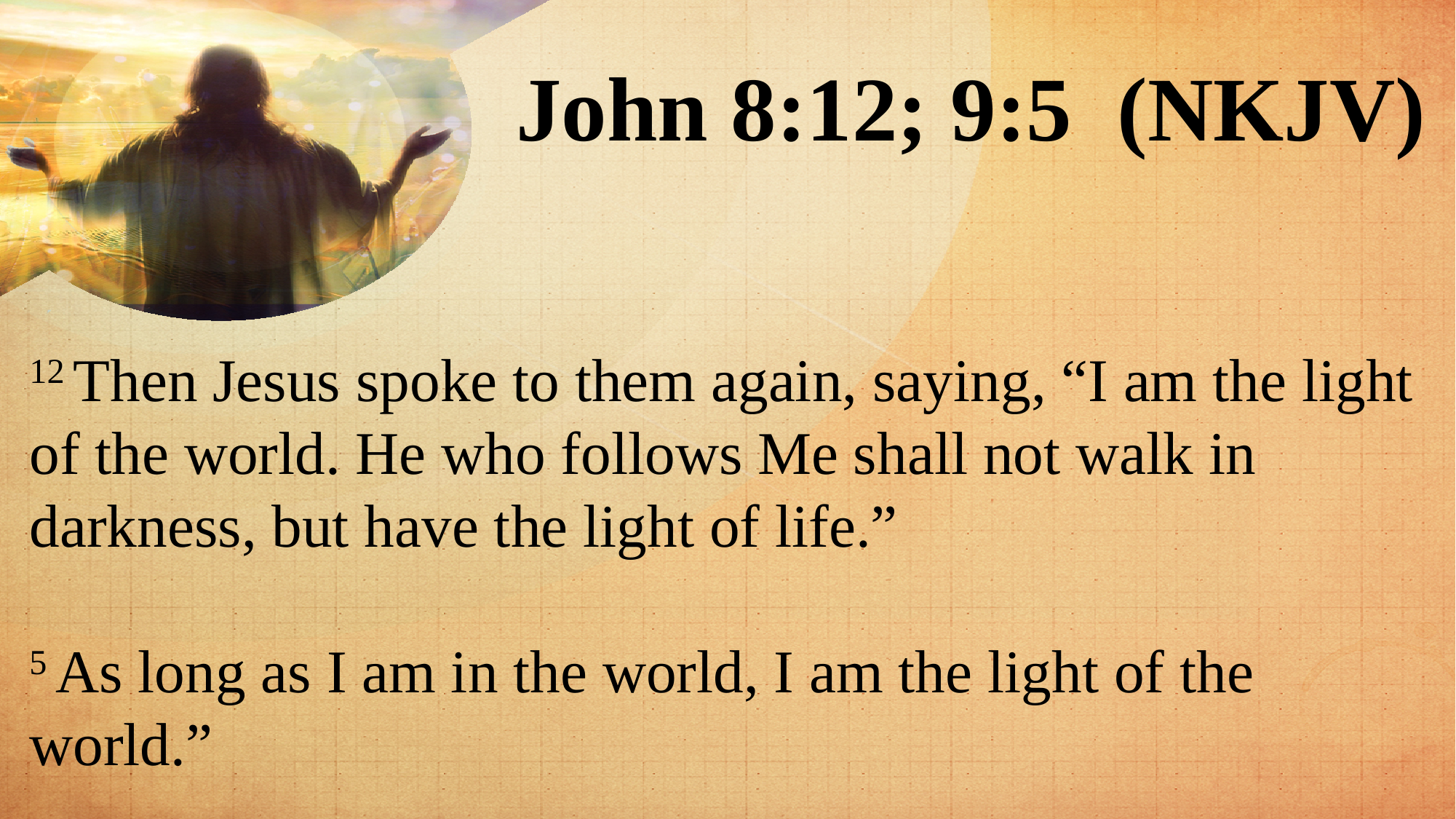

John 8:12; 9:5  (NKJV)
12 Then Jesus spoke to them again, saying, “I am the light of the world. He who follows Me shall not walk in darkness, but have the light of life.”

5 As long as I am in the world, I am the light of the world.”